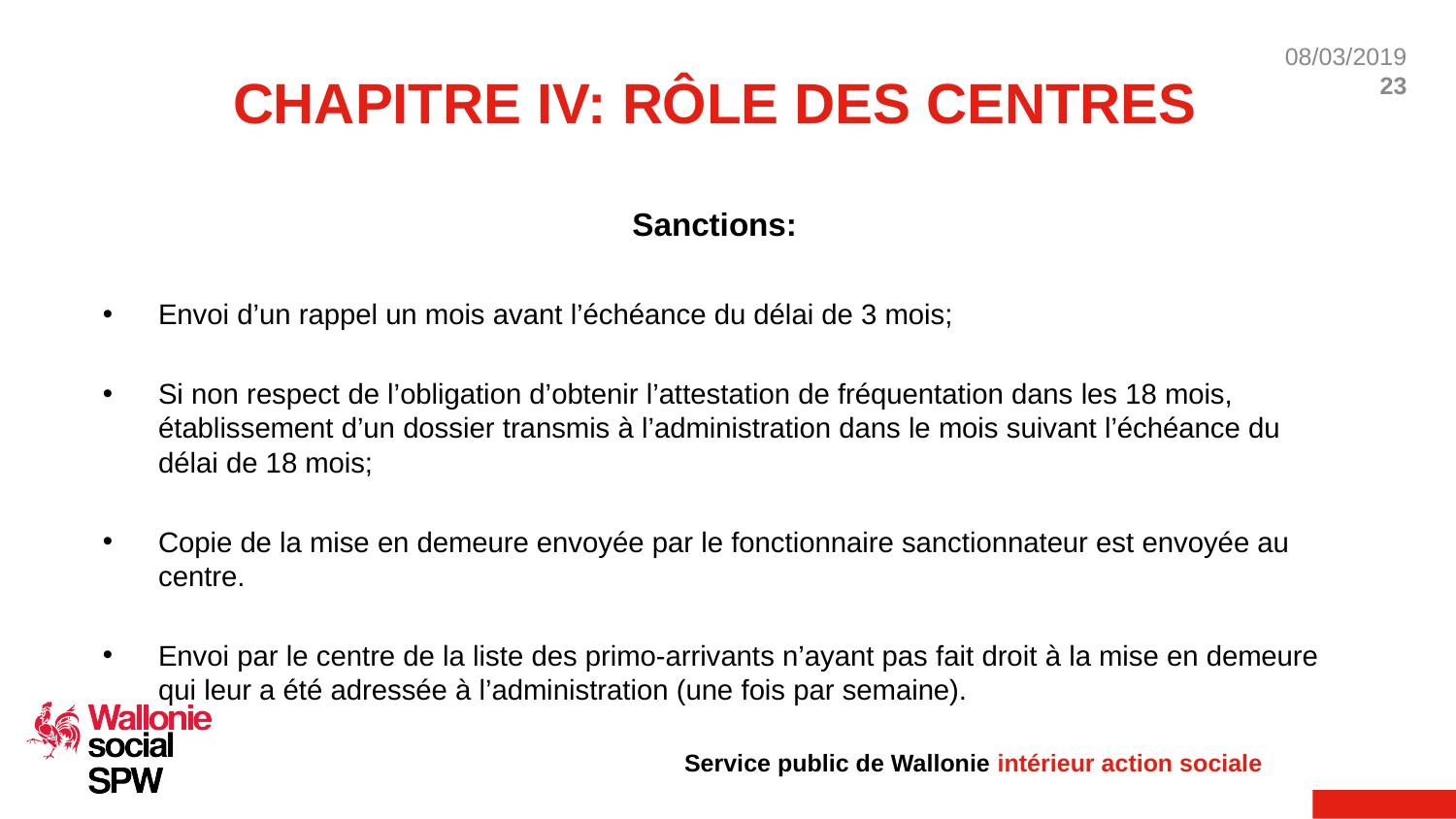

# CHAPITRE IV: RÔLE DES CENTRES

Sanctions:

Envoi d’un rappel un mois avant l’échéance du délai de 3 mois;

Si non respect de l’obligation d’obtenir l’attestation de fréquentation dans les 18 mois, établissement d’un dossier transmis à l’administration dans le mois suivant l’échéance du délai de 18 mois;

Copie de la mise en demeure envoyée par le fonctionnaire sanctionnateur est envoyée au centre.

Envoi par le centre de la liste des primo-arrivants n’ayant pas fait droit à la mise en demeure qui leur a été adressée à l’administration (une fois par semaine).